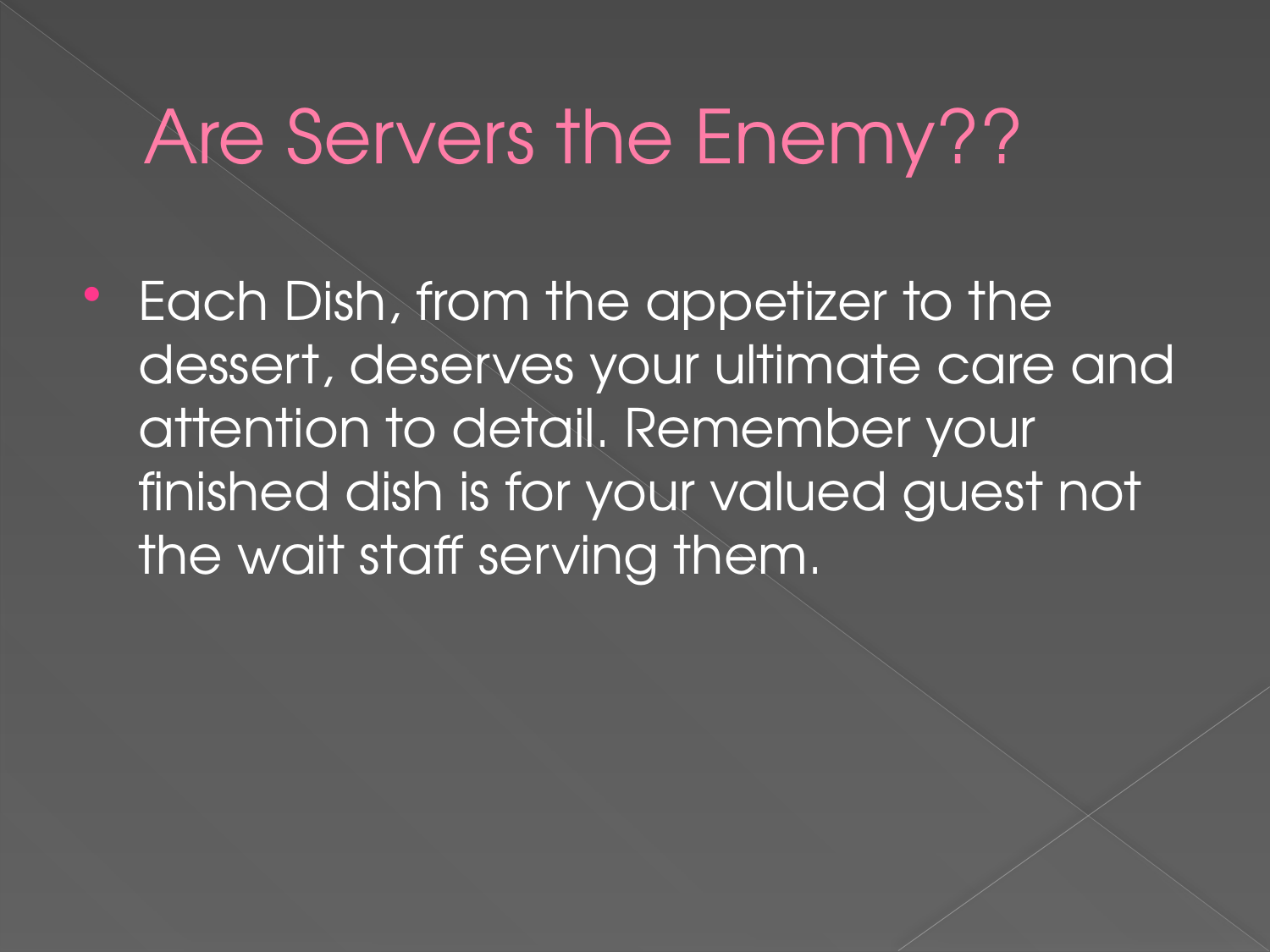

# Are Servers the Enemy??
Each Dish, from the appetizer to the dessert, deserves your ultimate care and attention to detail. Remember your finished dish is for your valued guest not the wait staff serving them.